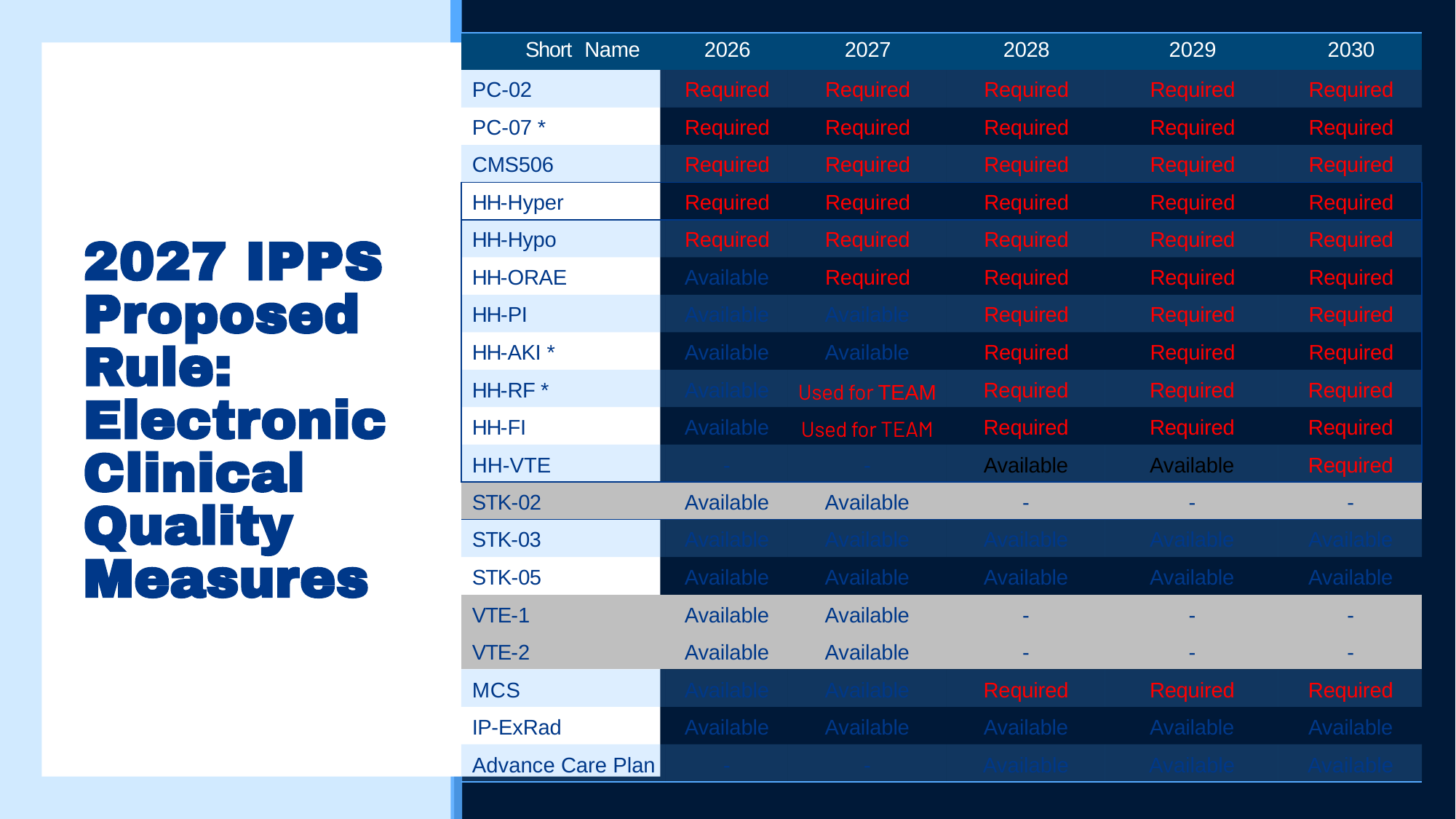

| Short Name | 2026 | 2027 | 2028 | 2029 | 2030 |
| --- | --- | --- | --- | --- | --- |
| PC-02 | Required | Required | Required | Required | Required |
| PC-07 \* | Required | Required | Required | Required | Required |
| CMS506 | Required | Required | Required | Required | Required |
| HH-Hyper | Required | Required | Required | Required | Required |
| HH-Hypo | Required | Required | Required | Required | Required |
| HH-ORAE | Available | Required | Required | Required | Required |
| HH-PI | Available | Available | Required | Required | Required |
| HH-AKI \* | Available | Available | Required | Required | Required |
| HH-RF \* | Available | Used for TEAM | Required | Required | Required |
| HH-FI | Available | Used for TEAM | Required | Required | Required |
| HH-VTE | - | - | Available | Available | Required |
| STK-02 | Available | Available | - | - | - |
| STK-03 | Available | Available | Available | Available | Available |
| STK-05 | Available | Available | Available | Available | Available |
| VTE-1 | Available | Available | - | - | - |
| VTE-2 | Available | Available | - | - | - |
| MCS | Available | Available | Required | Required | Required |
| IP-ExRad | Available | Available | Available | Available | Available |
| Advance Care Plan | - | - | Available | Available | Available |
# 2027 IPPS Proposed Rule: Electronic Clinical Quality Measures